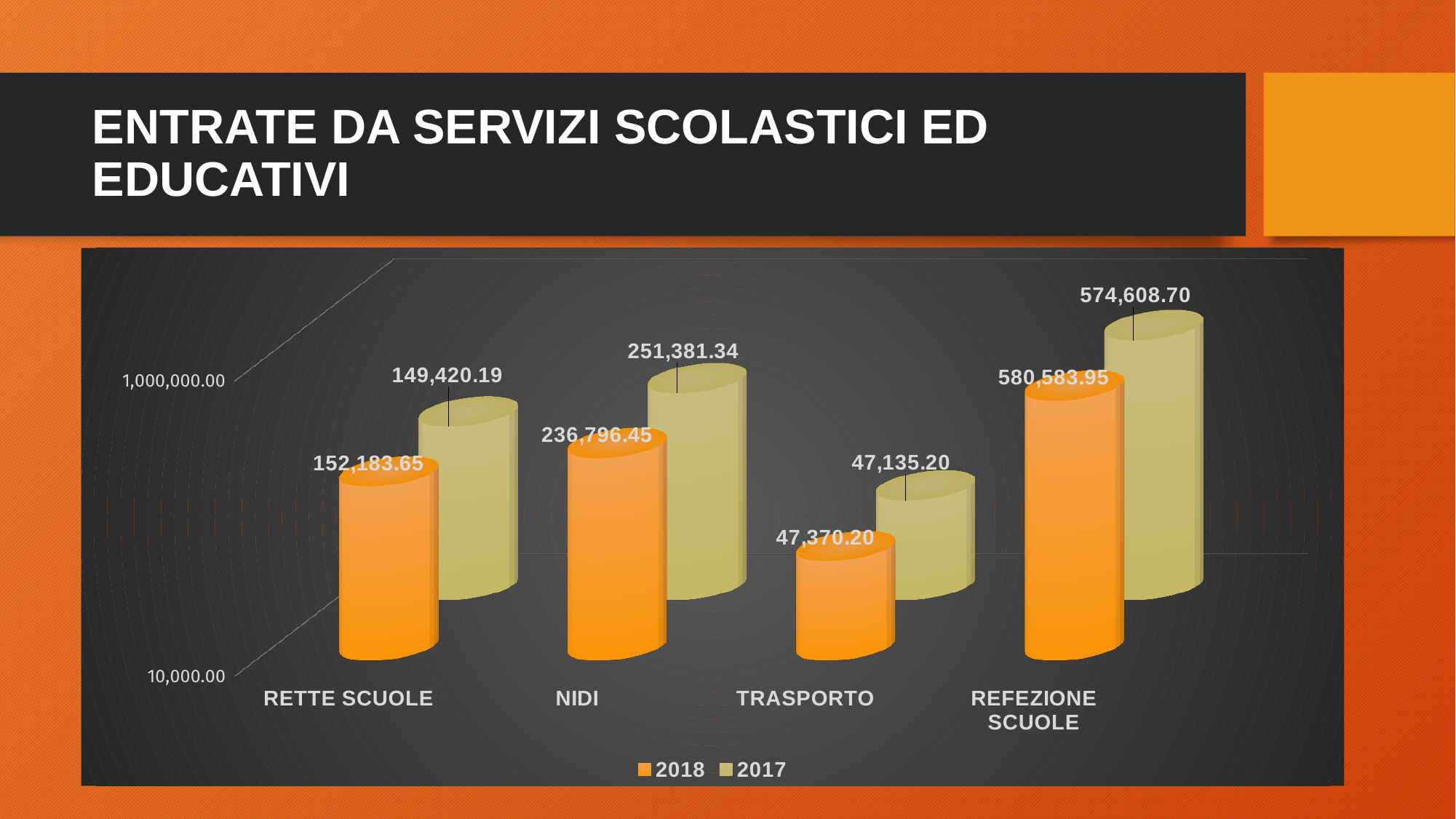

# ENTRATE DA SERVIZI SCOLASTICI ED EDUCATIVI

[unsupported chart]